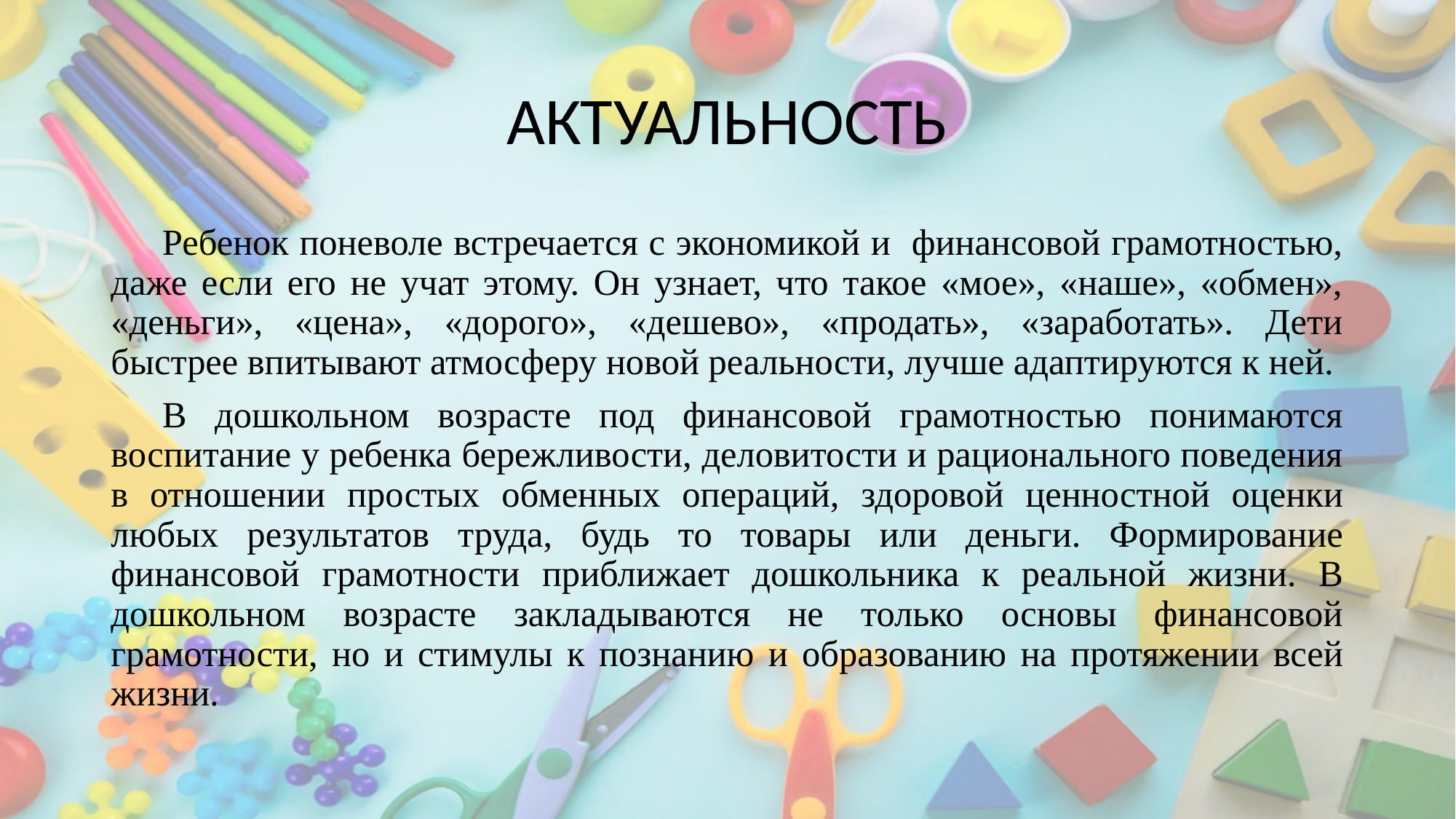

# АКТУАЛЬНОСТЬ
Ребенок поневоле встречается с экономикой и  финансовой грамотностью, даже если его не учат этому. Он узнает, что такое «мое», «наше», «обмен», «деньги», «цена», «дорого», «дешево», «продать», «заработать». Дети быстрее впитывают атмосферу новой реальности, лучше адаптируются к ней.
В дошкольном возрасте под финансовой грамотностью понимаются воспитание у ребенка бережливости, деловитости и рационального поведения в отношении простых обменных операций, здоровой ценностной оценки любых результатов труда, будь то товары или деньги. Формирование финансовой грамотности приближает дошкольника к реальной жизни. В дошкольном возрасте закладываются не только основы финансовой грамотности, но и стимулы к познанию и образованию на протяжении всей жизни.